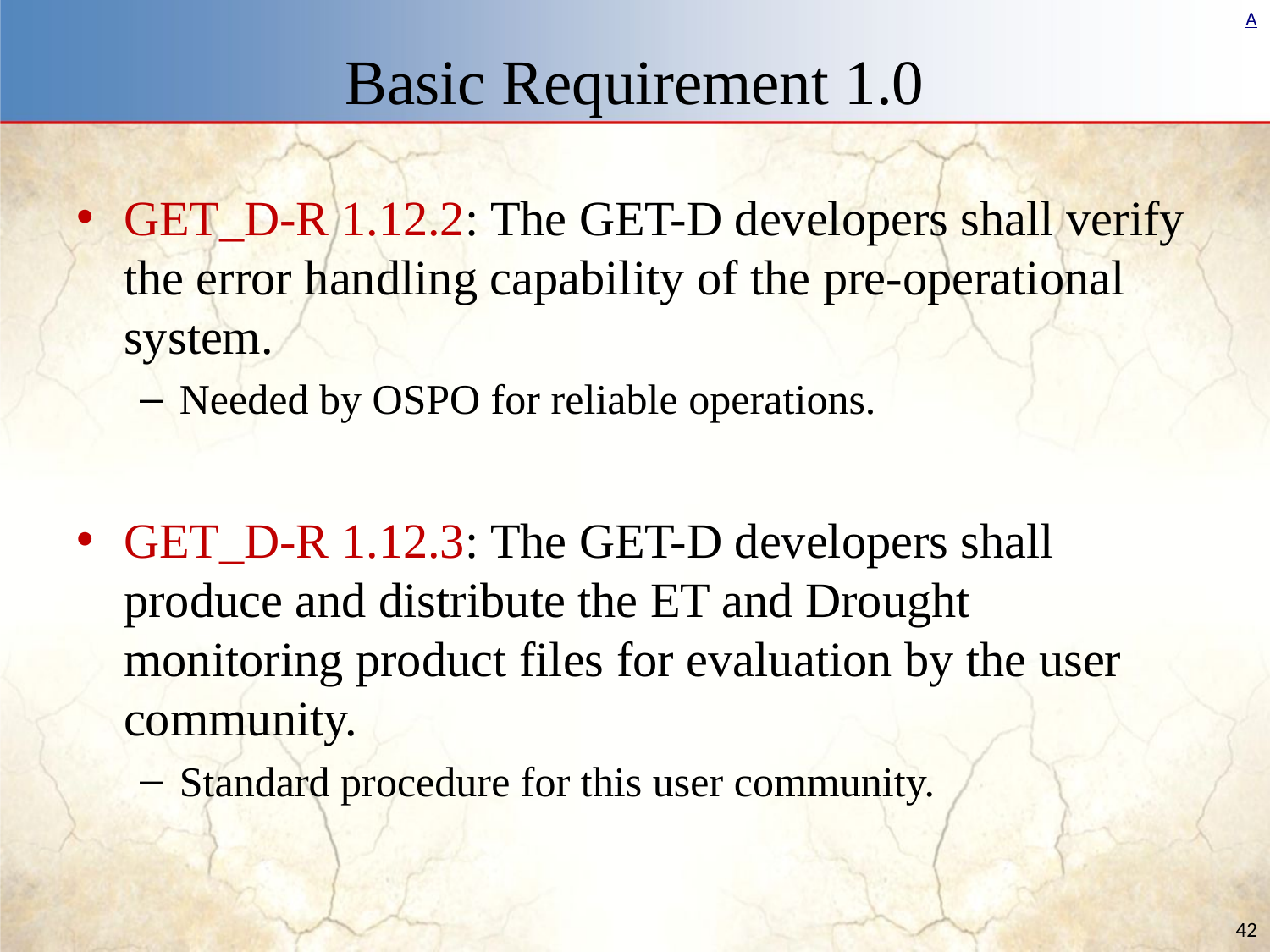

# Basic Requirement 1.0
GET_D-R 1.12.2: The GET-D developers shall verify the error handling capability of the pre-operational system.
Needed by OSPO for reliable operations.

GET_D-R 1.12.3: The GET-D developers shall produce and distribute the ET and Drought monitoring product files for evaluation by the user community.
Standard procedure for this user community.